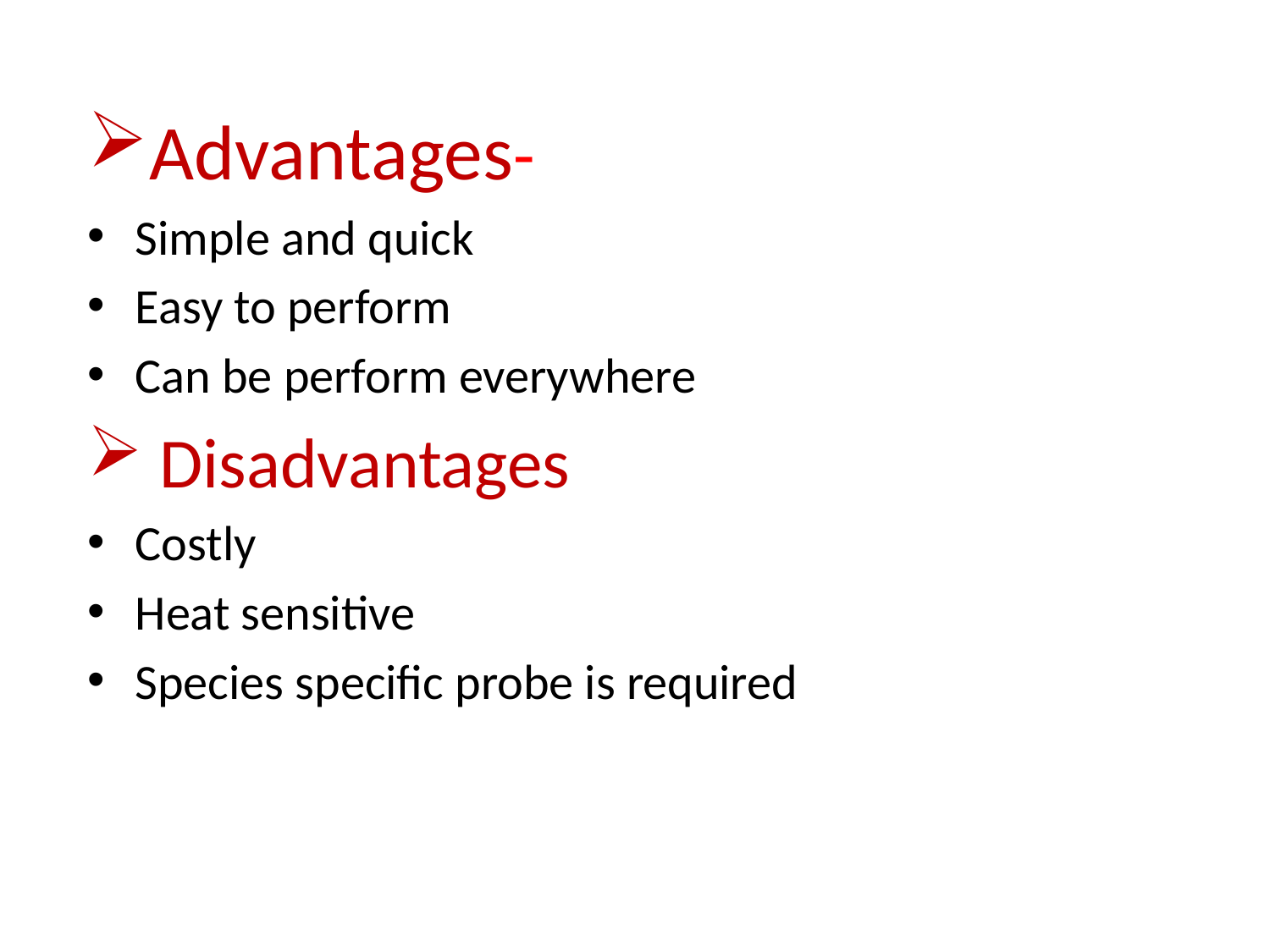

Advantages-
Simple and quick
Easy to perform
Can be perform everywhere
 Disadvantages
Costly
Heat sensitive
Species specific probe is required